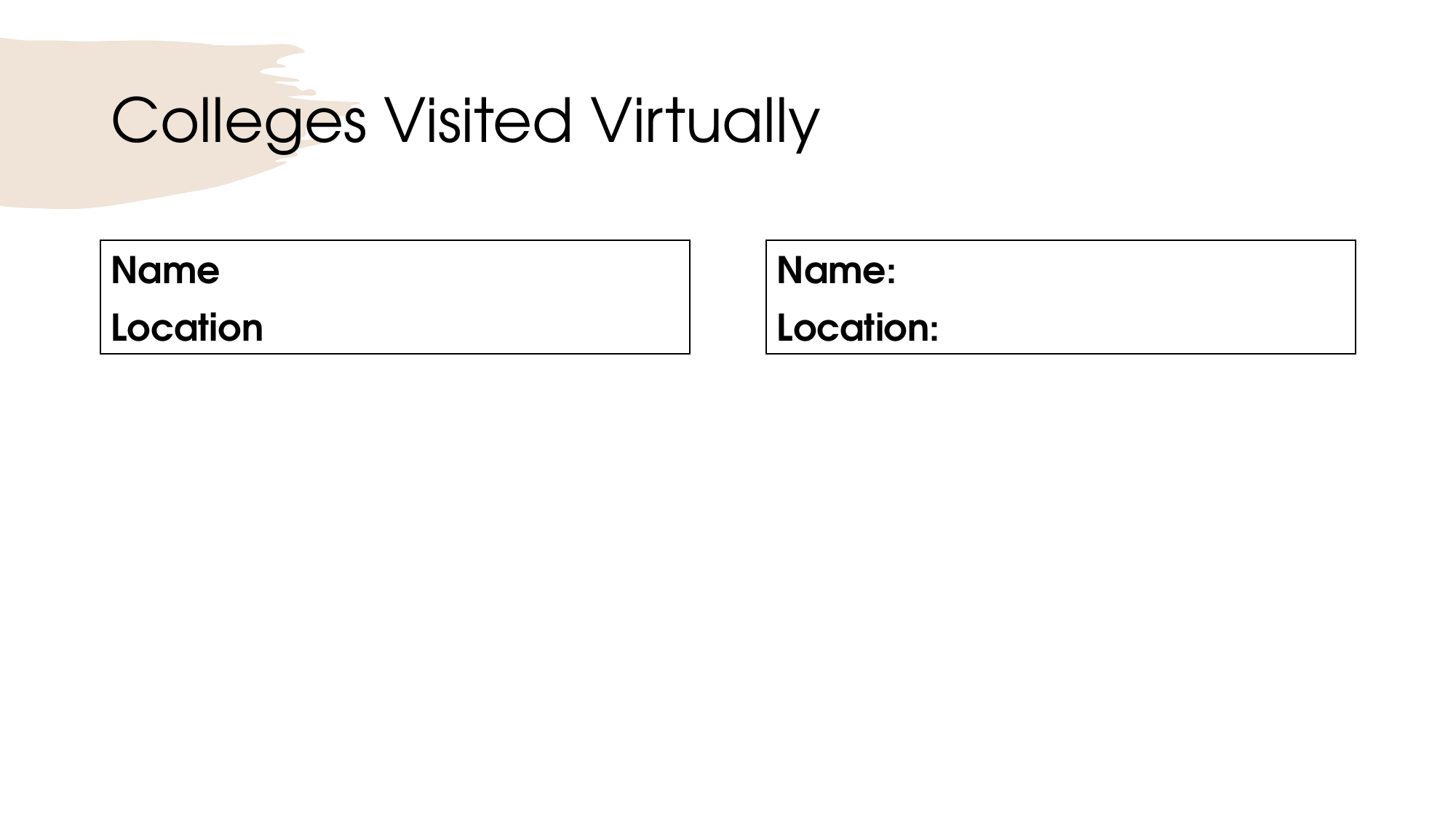

# Colleges Visited Virtually
Name
Location
Name:
Location: